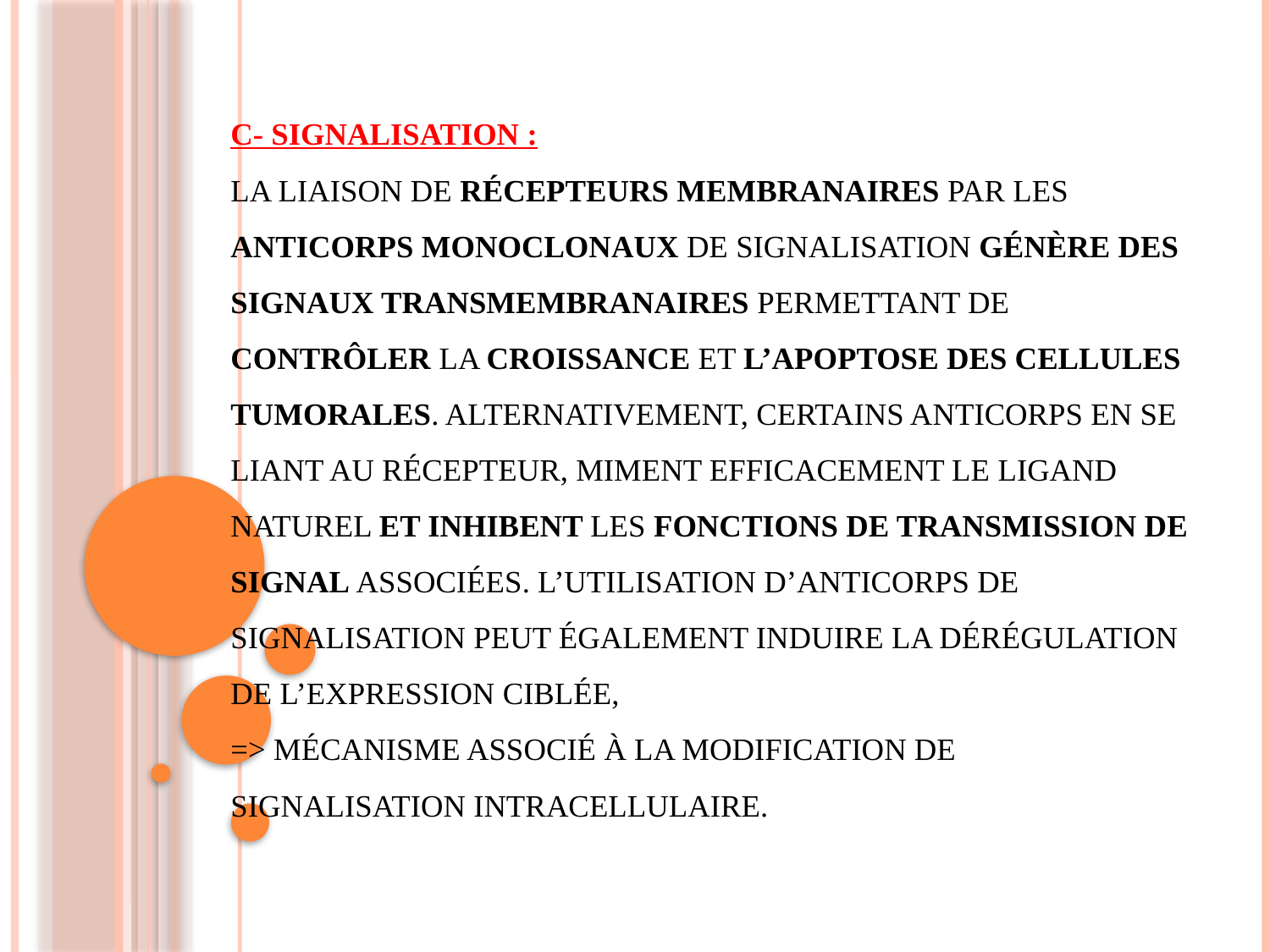

# C- Signalisation : La liaison de récepteurs membranaires par les anticorps monoclonaux de signalisation génère des signaux transmembranaires permettant de contrôler la croissance et l’apoptose des cellules tumorales. alternativement, certains anticorps en se liant au récepteur, miment efficacement le ligand naturel et inhibent les fonctions de transmission de signal associées. L’utilisation d’anticorps de signalisation peut également induire la dérégulation de L’expression ciblée, => mécanisme associé à la modification de signalisation intracellulaire.